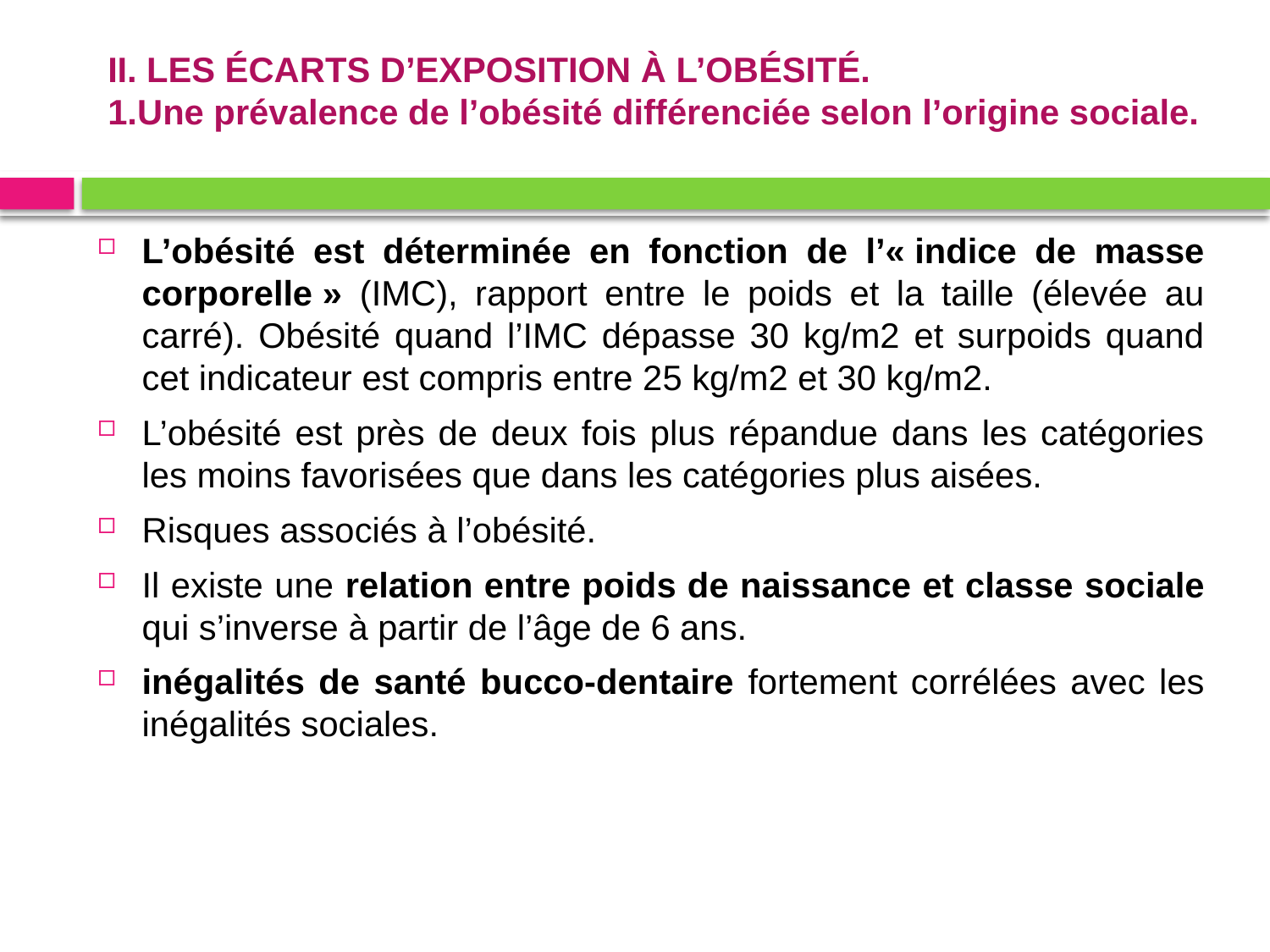

# II. LES ÉCARTS D’EXPOSITION À L’OBÉSITÉ. 1.Une prévalence de l’obésité différenciée selon l’origine sociale.
L’obésité est déterminée en fonction de l’« indice de masse corporelle » (IMC), rapport entre le poids et la taille (élevée au carré). Obésité quand l’IMC dépasse 30 kg/m2 et surpoids quand cet indicateur est compris entre 25 kg/m2 et 30 kg/m2.
L’obésité est près de deux fois plus répandue dans les catégories les moins favorisées que dans les catégories plus aisées.
Risques associés à l’obésité.
Il existe une relation entre poids de naissance et classe sociale qui s’inverse à partir de l’âge de 6 ans.
inégalités de santé bucco-dentaire fortement corrélées avec les inégalités sociales.